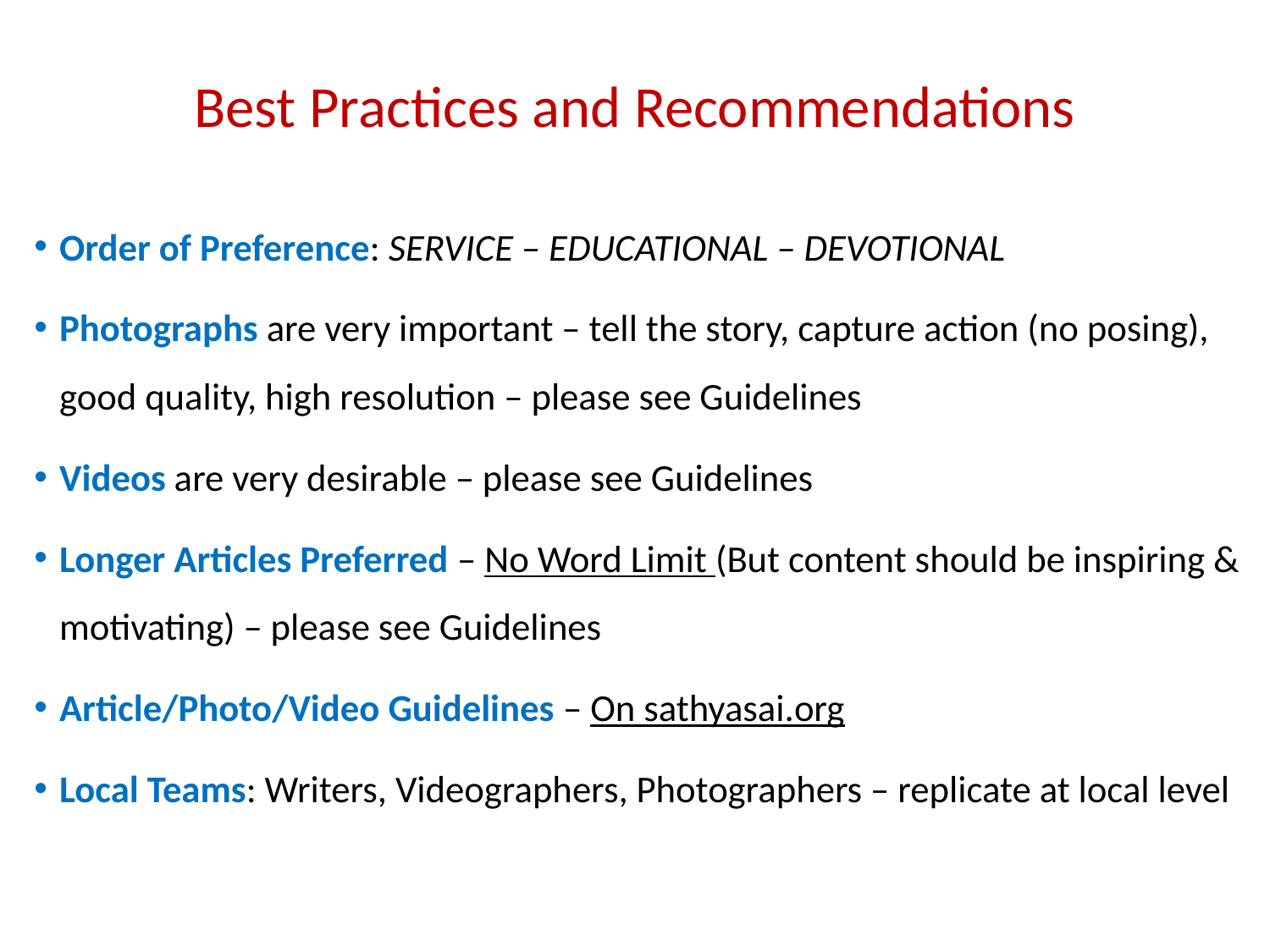

# Best Practices and Recommendations
Order of Preference: SERVICE – EDUCATIONAL – DEVOTIONAL
Photographs are very important – tell the story, capture action (no posing), good quality, high resolution – please see Guidelines
Videos are very desirable – please see Guidelines
Longer Articles Preferred – No Word Limit (But content should be inspiring & motivating) – please see Guidelines
Article/Photo/Video Guidelines – On sathyasai.org
Local Teams: Writers, Videographers, Photographers – replicate at local level